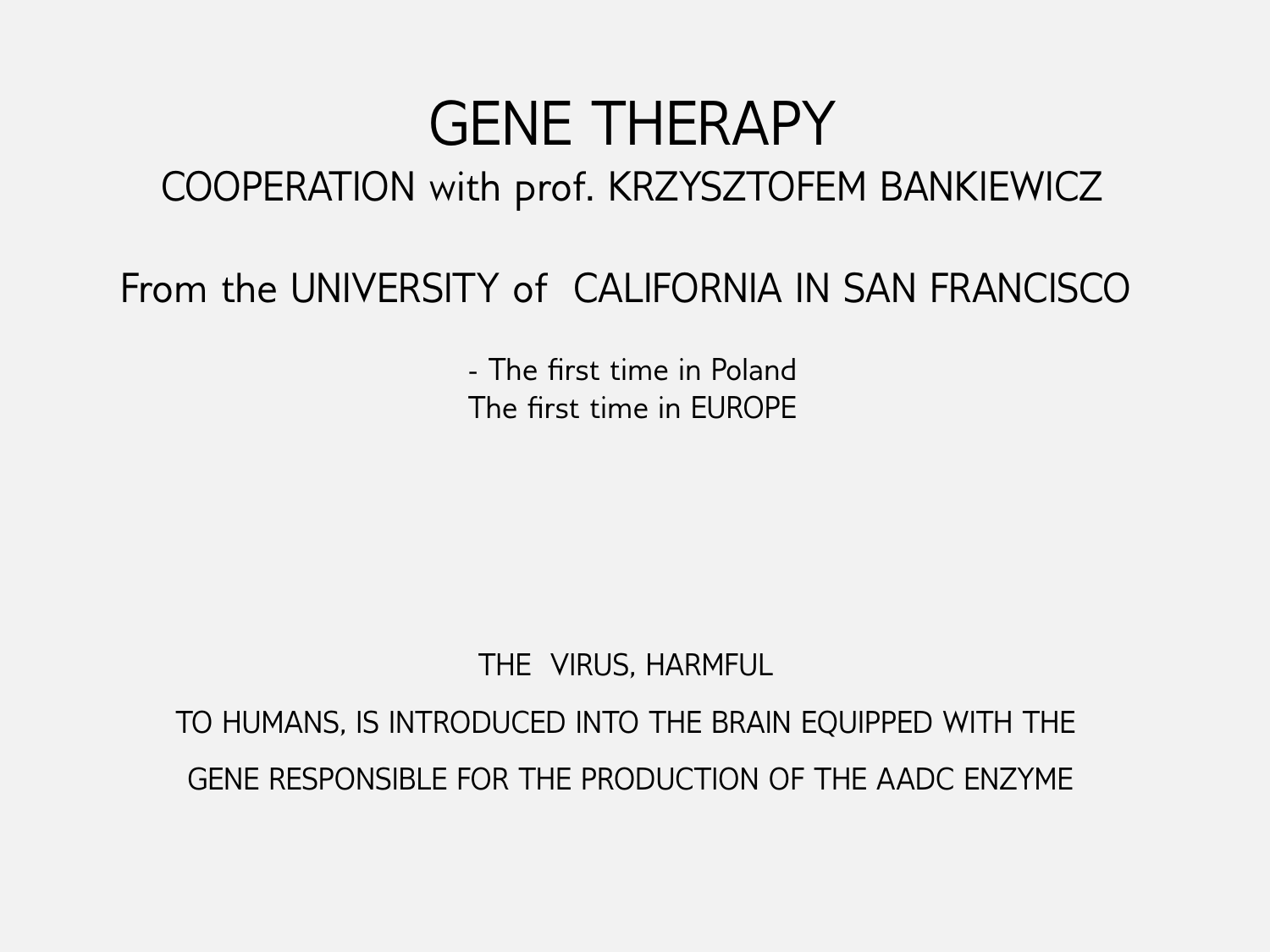

GENE THERAPY
COOPERATION with prof. KRZYSZTOFEM BANKIEWICZ

From the UNIVERSITY of  CALIFORNIA IN SAN FRANCISCO

- The first time in Poland
The first time in EUROPE
THE  VIRUS, HARMFUL
TO HUMANS, IS INTRODUCED INTO THE BRAIN EQUIPPED WITH THE
GENE RESPONSIBLE FOR THE PRODUCTION OF THE AADC ENZYME